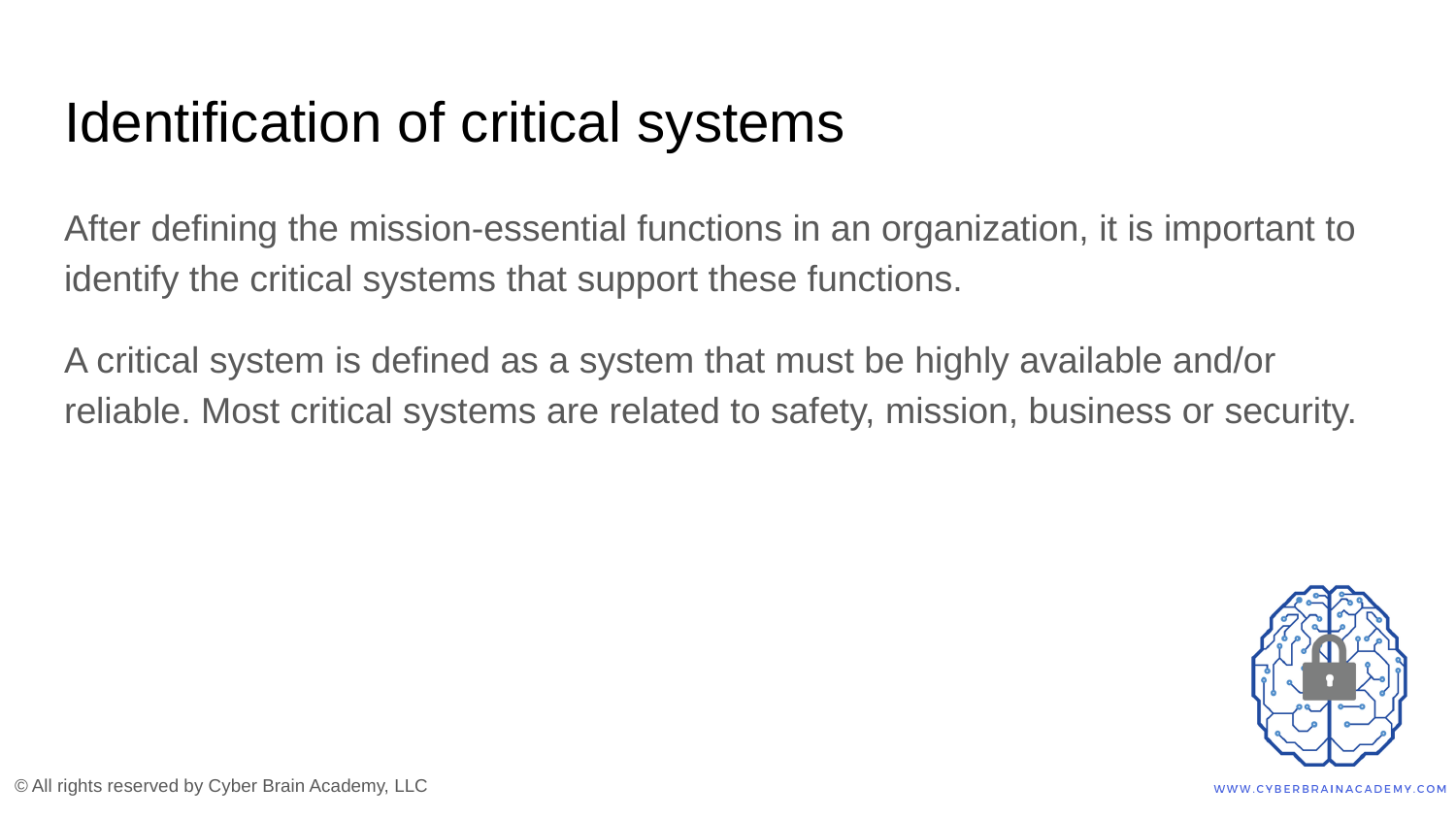

# Identification of critical systems

After defining the mission-essential functions in an organization, it is important to identify the critical systems that support these functions.
A critical system is defined as a system that must be highly available and/or reliable. Most critical systems are related to safety, mission, business or security.